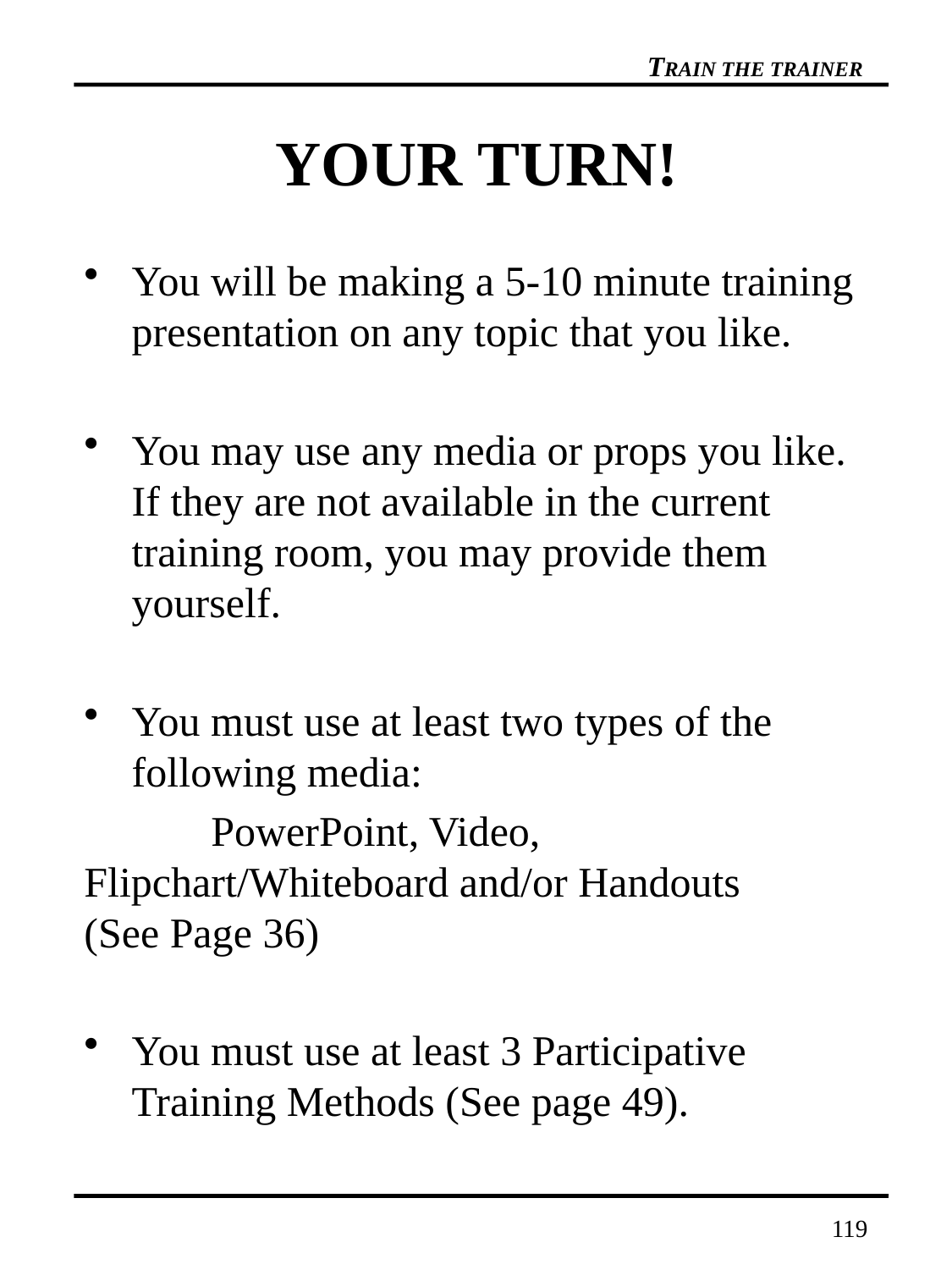

# YOUR TURN!
You will be making a 5-10 minute training presentation on any topic that you like.

You may use any media or props you like.  If they are not available in the current training room, you may provide them yourself.

You must use at least two types of the following media:
            PowerPoint, Video, 	Flipchart/Whiteboard and/or Handouts 	(See Page 36)

You must use at least 3 Participative Training Methods (See page 49).

119